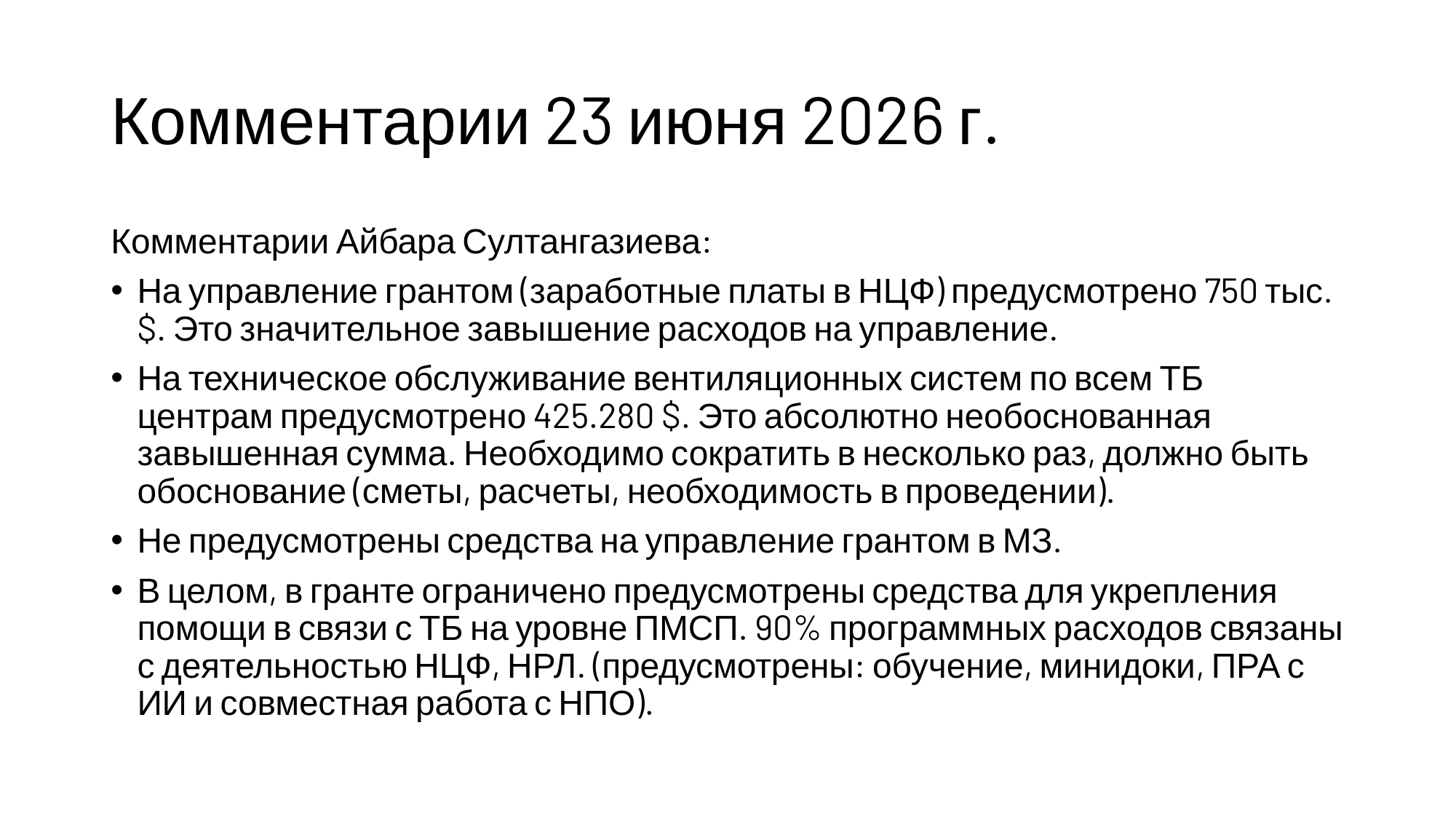

# Комментарии 23 июня 2026 г.
Комментарии Айбара Султангазиева:
На управление грантом (заработные платы в НЦФ) предусмотрено 750 тыс.$. Это значительное завышение расходов на управление.
На техническое обслуживание вентиляционных систем по всем ТБ центрам предусмотрено 425.280 $. Это абсолютно необоснованная завышенная сумма. Необходимо сократить в несколько раз, должно быть обоснование (сметы, расчеты, необходимость в проведении).
Не предусмотрены средства на управление грантом в МЗ.
В целом, в гранте ограничено предусмотрены средства для укрепления помощи в связи с ТБ на уровне ПМСП. 90% программных расходов связаны с деятельностью НЦФ, НРЛ. (предусмотрены: обучение, минидоки, ПРА с ИИ и совместная работа с НПО).